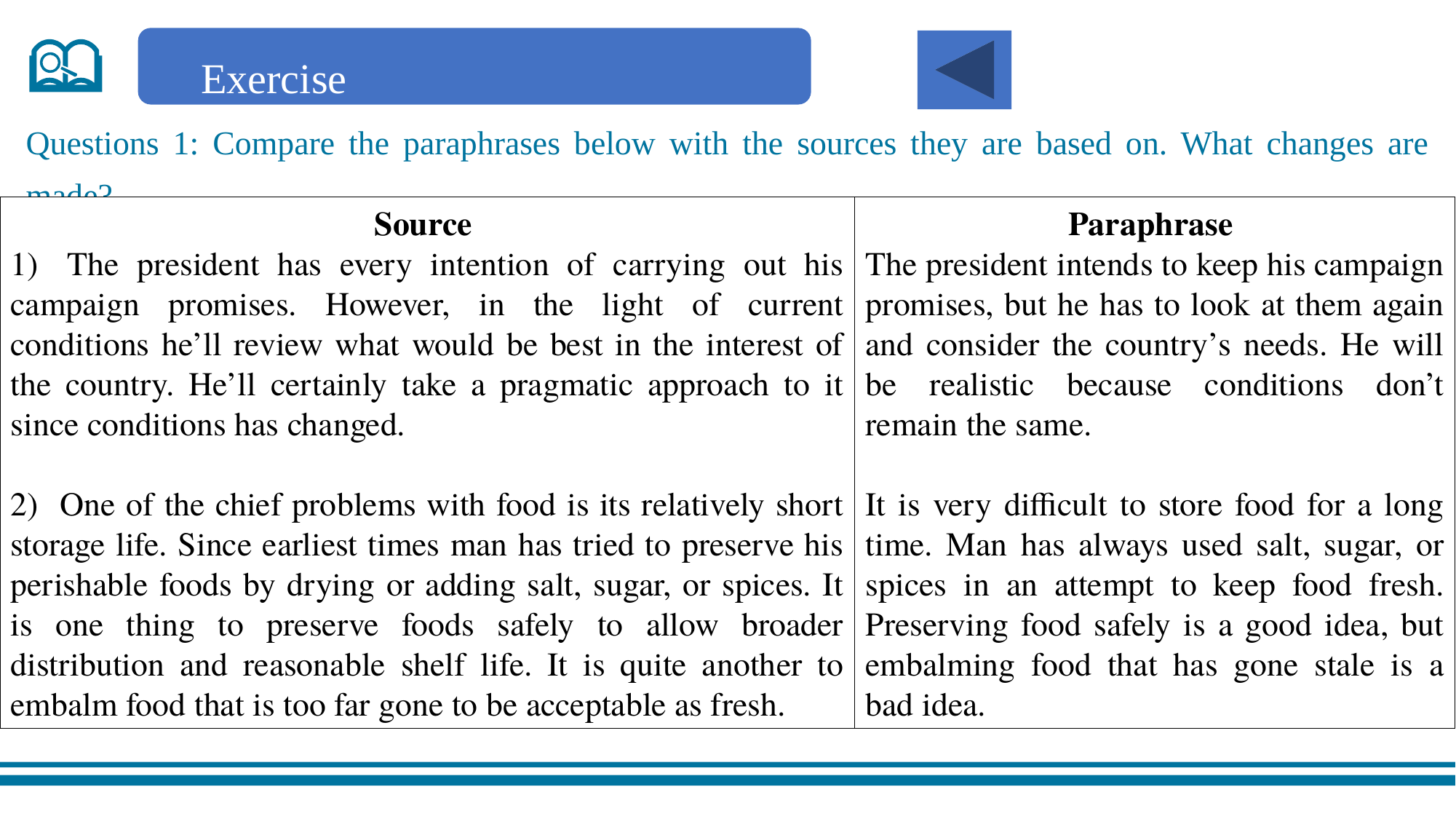

Exercise

Questions 1: Compare the paraphrases below with the sources they are based on. What changes are made?
Source
1)  The president has every intention of carrying out his campaign promises. However, in the light of current conditions he’ll review what would be best in the interest of the country. He’ll certainly take a pragmatic approach to it since conditions has changed.

2)  One of the chief problems with food is its relatively short storage life. Since earliest times man has tried to preserve his perishable foods by drying or adding salt, sugar, or spices. It is one thing to preserve foods safely to allow broader distribution and reasonable shelf life. It is quite another to embalm food that is too far gone to be acceptable as fresh.
Paraphrase
The president intends to keep his campaign promises, but he has to look at them again and consider the country’s needs. He will be realistic because conditions don’t remain the same.

It is very difficult to store food for a long time. Man has always used salt, sugar, or spices in an attempt to keep food fresh. Preserving food safely is a good idea, but embalming food that has gone stale is a bad idea.